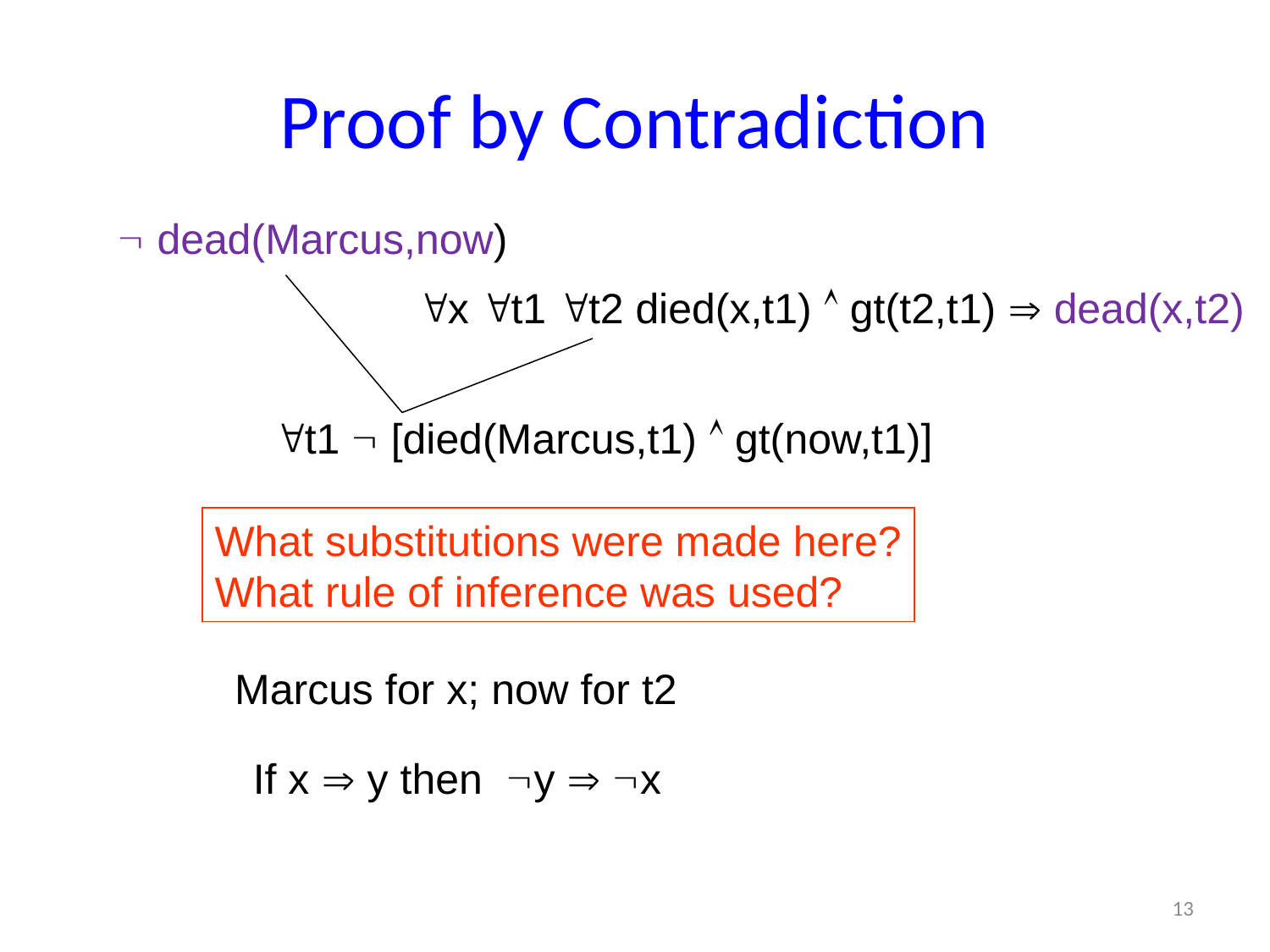

# Proof by Contradiction
¬ dead(Marcus,now)

∀x ∀t1 ∀t2 died(x,t1) ∧ gt(t2,t1) ⇒ dead(x,t2)

∀t1 ¬ [died(Marcus,t1) ∧ gt(now,t1)]

What substitutions were made here?
What rule of inference was used?
Marcus for x; now for t2
If x ⇒ y then  ¬y ⇒ ¬x
13